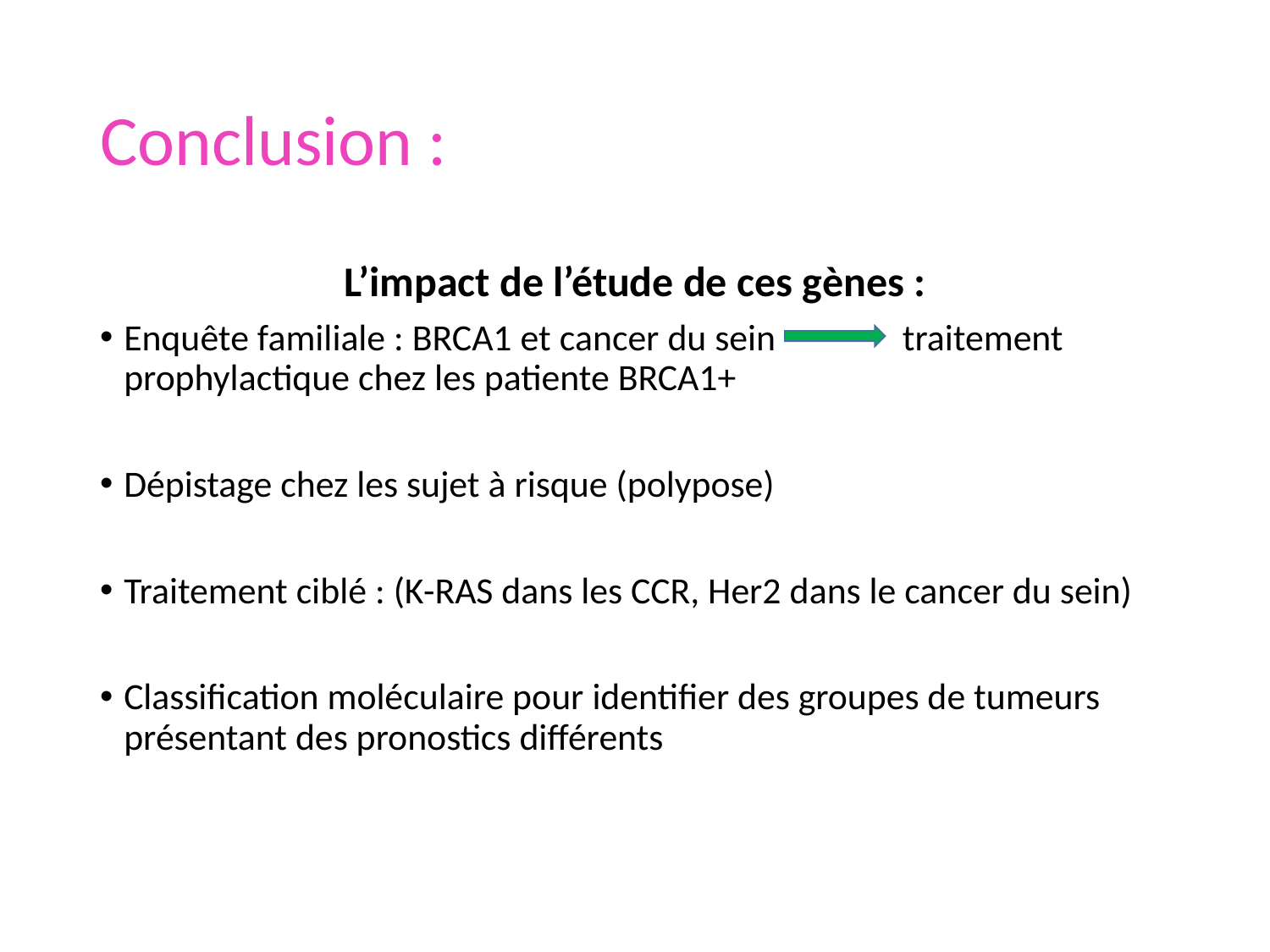

# Conclusion :
L’impact de l’étude de ces gènes :
Enquête familiale : BRCA1 et cancer du sein               traitement prophylactique chez les patiente BRCA1+

Dépistage chez les sujet à risque (polypose)

Traitement ciblé : (K-RAS dans les CCR, Her2 dans le cancer du sein)

Classification moléculaire pour identifier des groupes de tumeurs présentant des pronostics différents